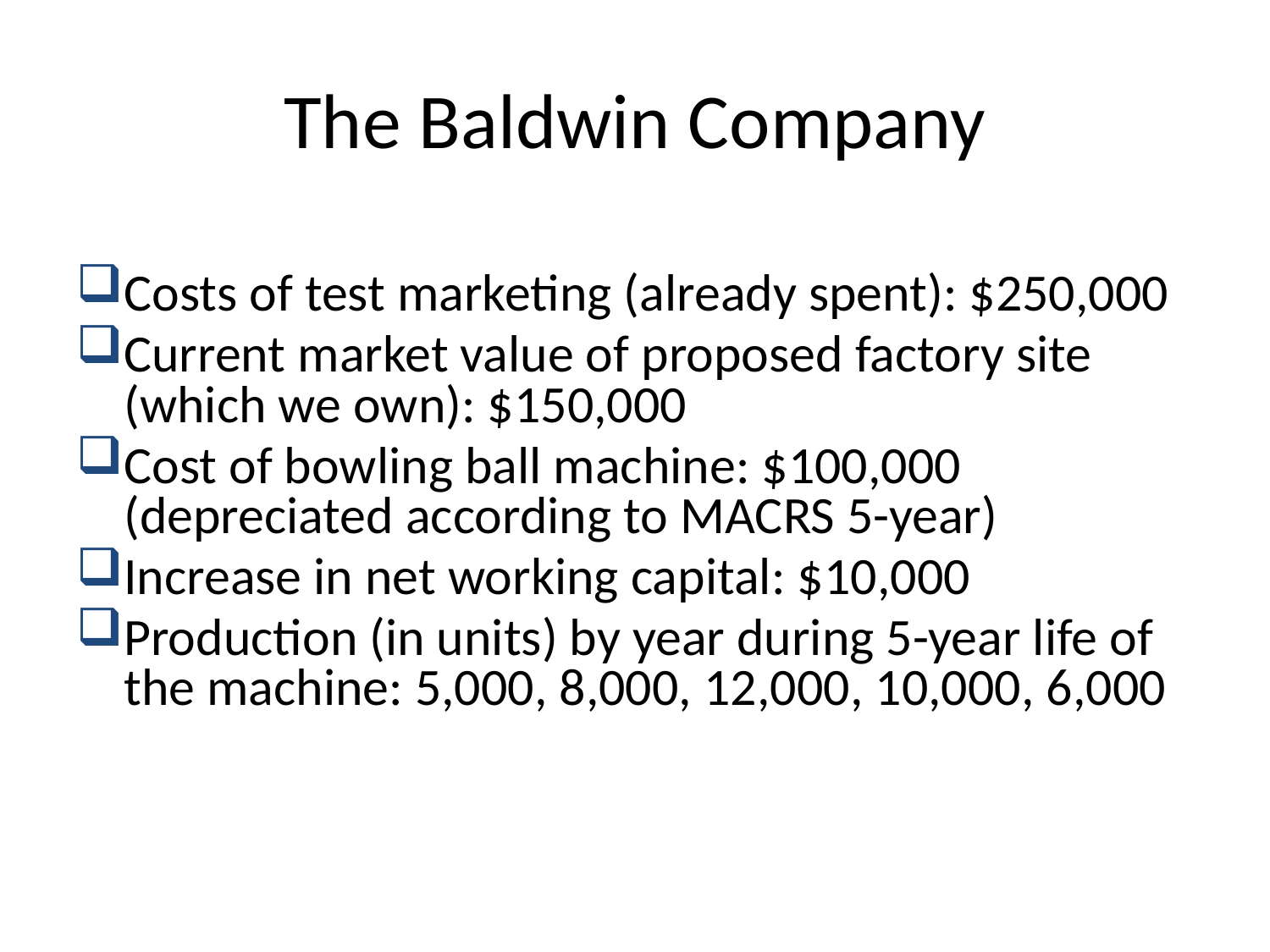

# The Baldwin Company
Costs of test marketing (already spent): $250,000
Current market value of proposed factory site (which we own): $150,000
Cost of bowling ball machine: $100,000 (depreciated according to MACRS 5-year)
Increase in net working capital: $10,000
Production (in units) by year during 5-year life of the machine: 5,000, 8,000, 12,000, 10,000, 6,000